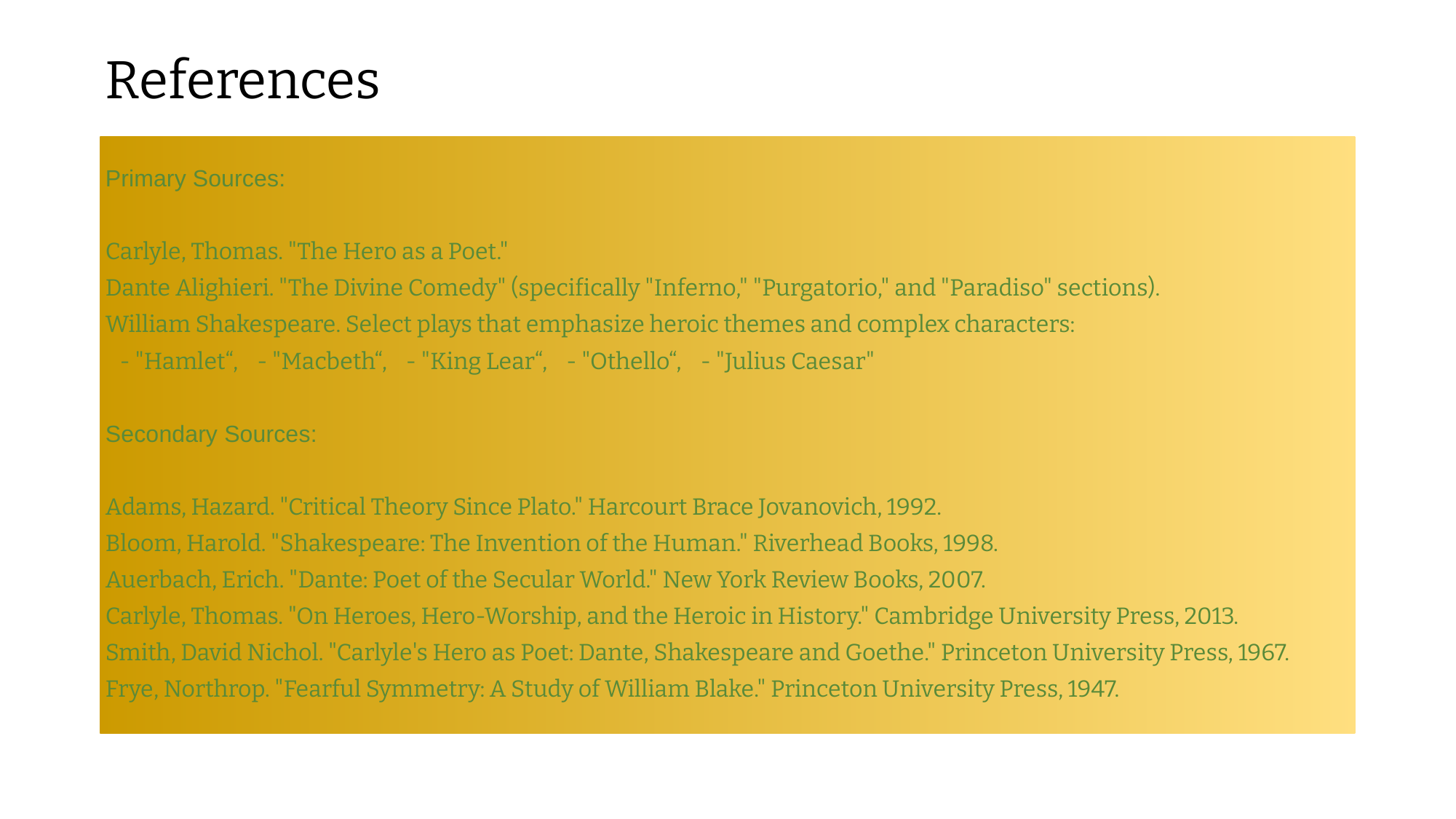

# References
Primary Sources:

Carlyle, Thomas. "The Hero as a Poet."
Dante Alighieri. "The Divine Comedy" (specifically "Inferno," "Purgatorio," and "Paradiso" sections).
William Shakespeare. Select plays that emphasize heroic themes and complex characters:
   - "Hamlet“,    - "Macbeth“,    - "King Lear“,    - "Othello“,    - "Julius Caesar"

Secondary Sources:

Adams, Hazard. "Critical Theory Since Plato." Harcourt Brace Jovanovich, 1992.
Bloom, Harold. "Shakespeare: The Invention of the Human." Riverhead Books, 1998.
Auerbach, Erich. "Dante: Poet of the Secular World." New York Review Books, 2007.
Carlyle, Thomas. "On Heroes, Hero-Worship, and the Heroic in History." Cambridge University Press, 2013.
Smith, David Nichol. "Carlyle's Hero as Poet: Dante, Shakespeare and Goethe." Princeton University Press, 1967.
Frye, Northrop. "Fearful Symmetry: A Study of William Blake." Princeton University Press, 1947.